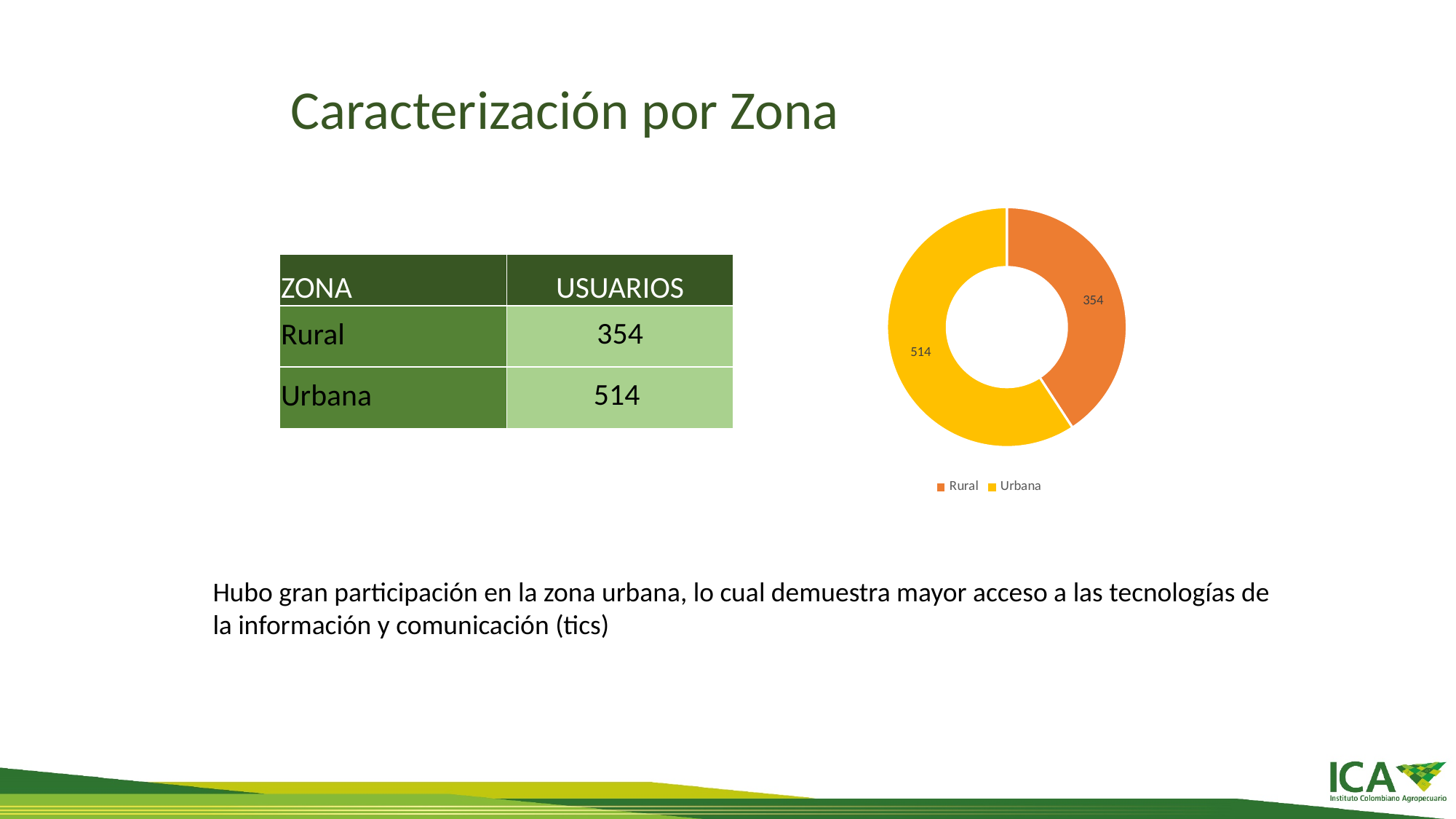

Caracterización por Zona

### Chart

| Category | USUARIOS |
|---|---|
| Rural | 354.0 |
| Urbana | 514.0 |
| ZONA | USUARIOS |
| --- | --- |
| Rural | 354 |
| Urbana | 514 |
Hubo gran participación en la zona urbana, lo cual demuestra mayor acceso a las tecnologías de la información y comunicación (tics)